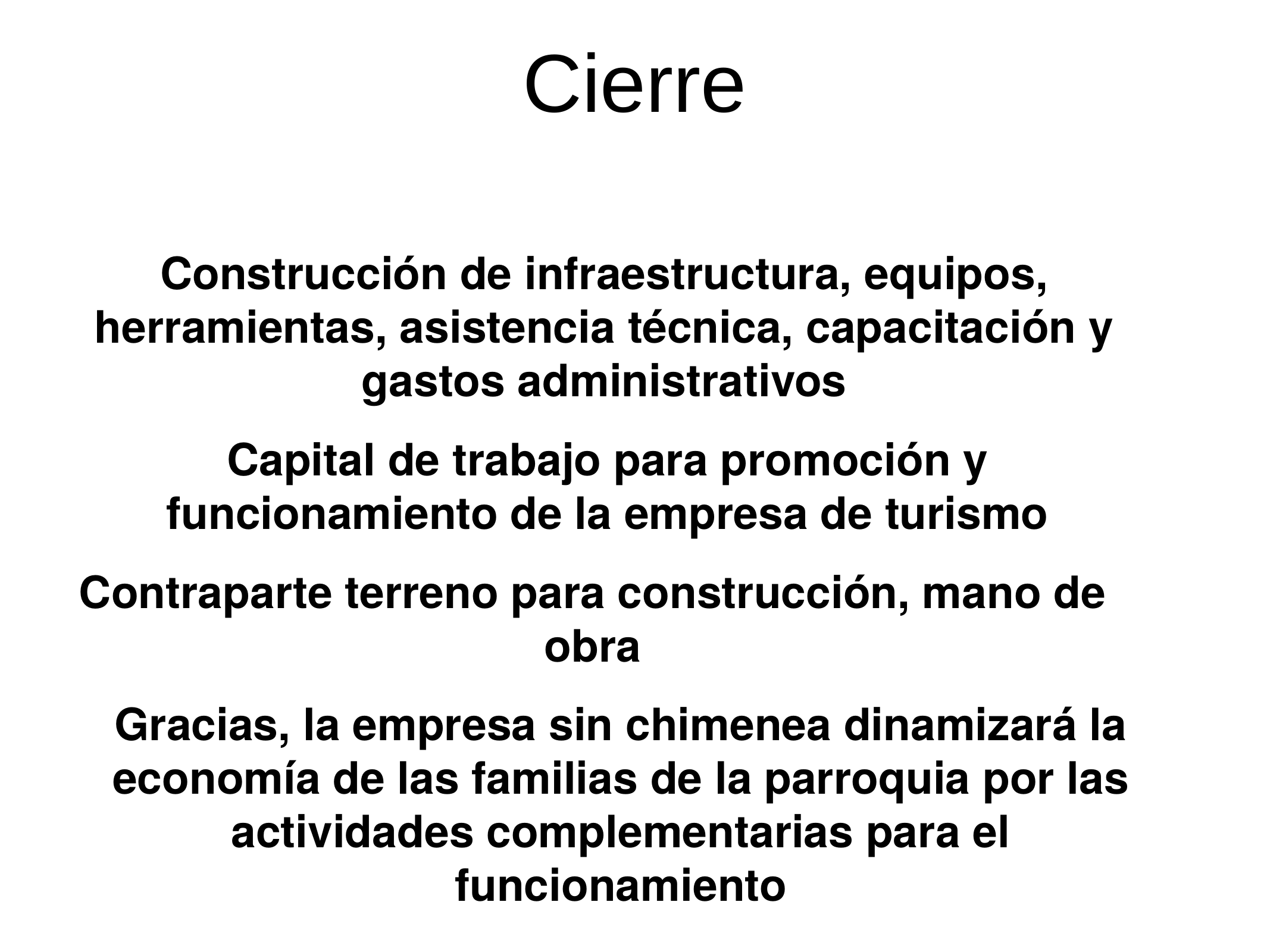

# Cierre
Construcción de infraestructura, equipos, herramientas, asistencia técnica, capacitación y gastos administrativos
Capital de trabajo para promoción y funcionamiento de la empresa de turismo
Contraparte terreno para construcción, mano de obra
Gracias, la empresa sin chimenea dinamizará la economía de las familias de la parroquia por las actividades complementarias para el funcionamiento